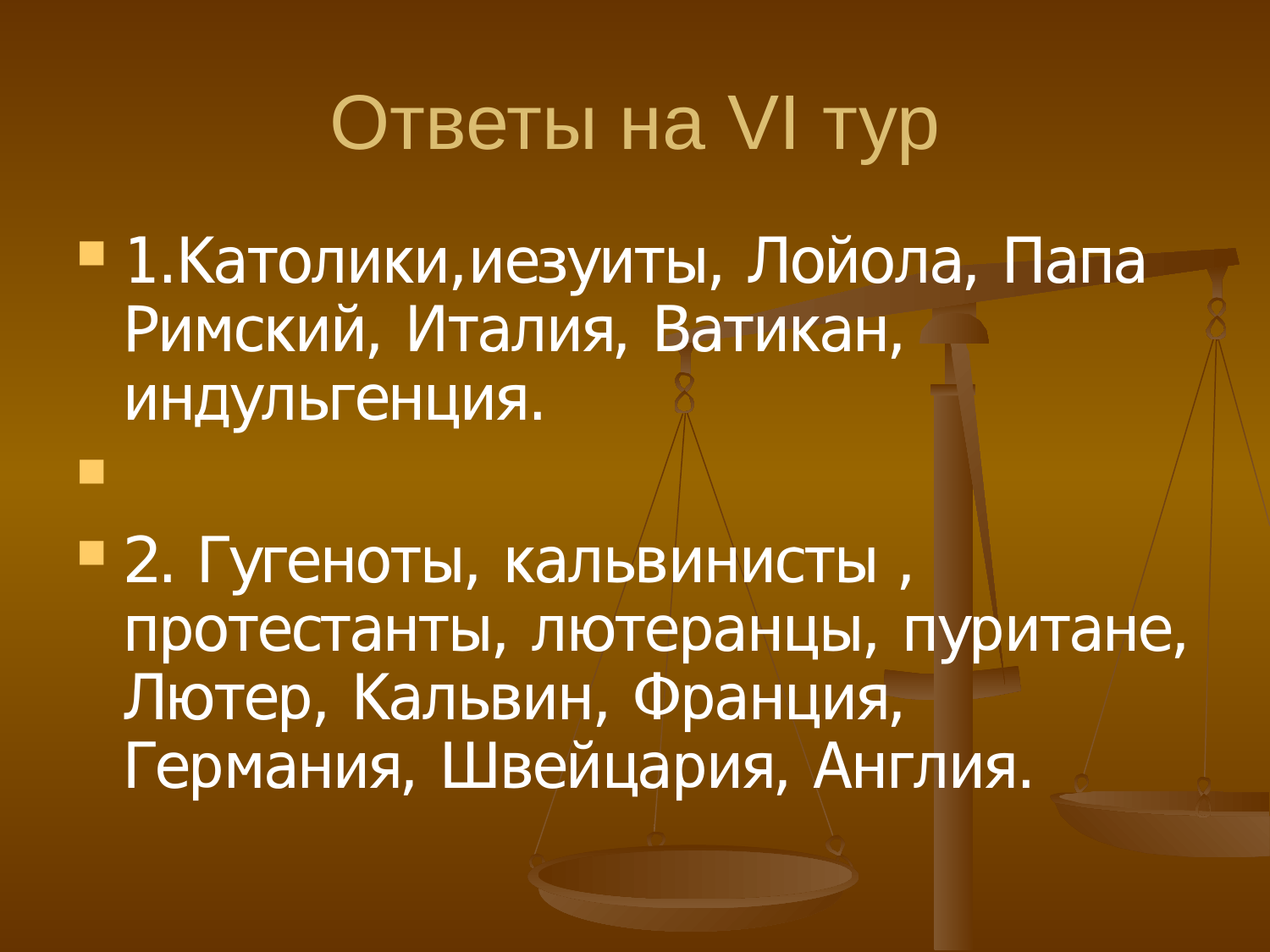

# Ответы на VI тур
1.Католики,иезуиты, Лойола, Папа Римский, Италия, Ватикан, индульгенция.

2. Гугеноты, кальвинисты , протестанты, лютеранцы, пуритане, Лютер, Кальвин, Франция, Германия, Швейцария, Англия.